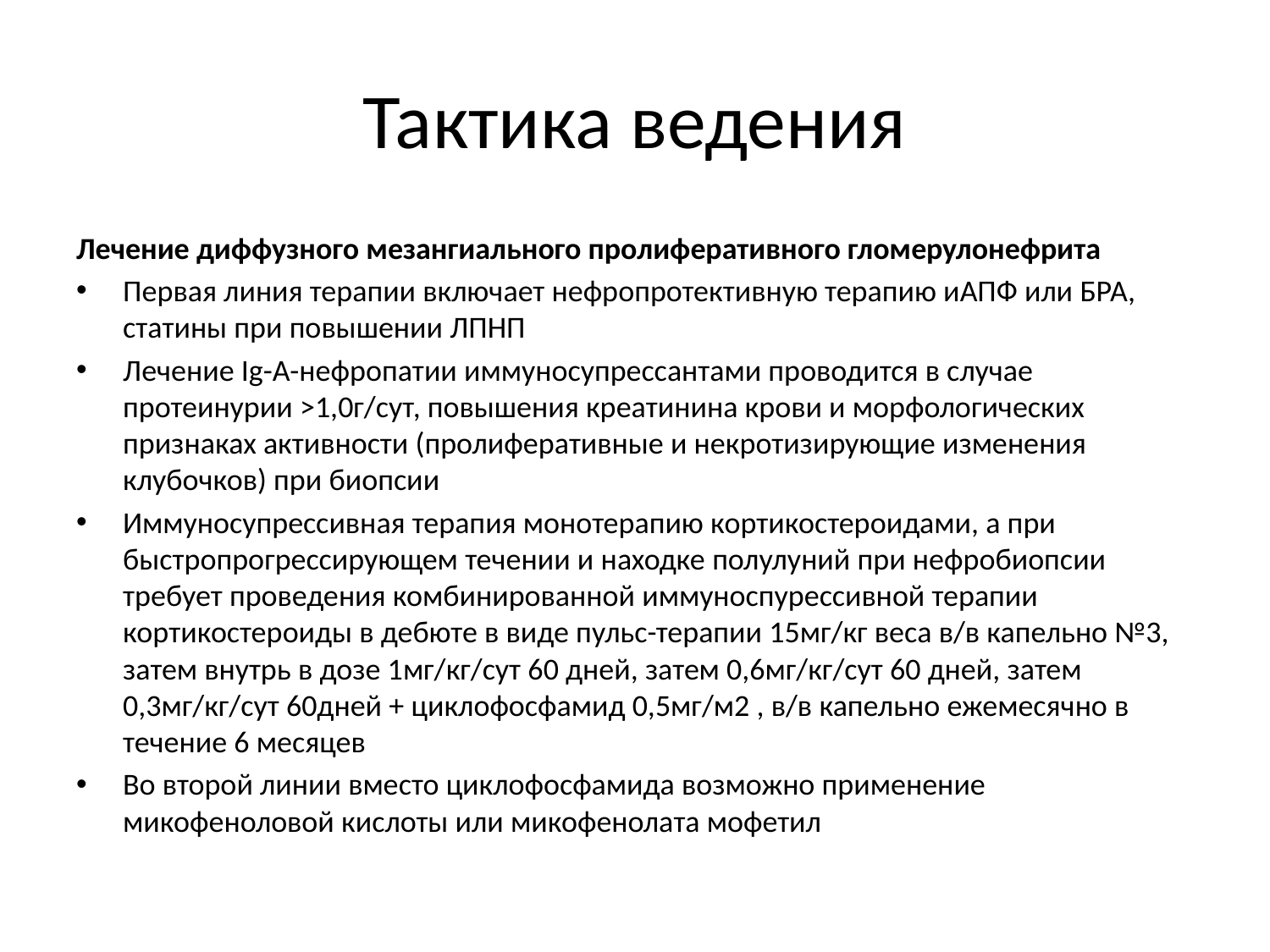

# Тактика ведения
Лечение диффузного мезангиального пролиферативного гломерулонефрита
Первая линия терапии включает нефропротективную терапию иАПФ или БРА, статины при повышении ЛПНП
Лечение Ig-A-нефропатии иммуносупрессантами проводится в случае протеинурии >1,0г/сут, повышения креатинина крови и морфологических признаках активности (пролиферативные и некротизирующие изменения клубочков) при биопсии
Иммуносупрессивная терапия монотерапию кортикостероидами, а при быстропрогрессирующем течении и находке полулуний при нефробиопсии требует проведения комбинированной иммуноспурессивной терапии кортикостероиды в дебюте в виде пульс-терапии 15мг/кг веса в/в капельно №3, затем внутрь в дозе 1мг/кг/сут 60 дней, затем 0,6мг/кг/сут 60 дней, затем 0,3мг/кг/сут 60дней + циклофосфамид 0,5мг/м2 , в/в капельно ежемесячно в течение 6 месяцев
Во второй линии вместо циклофосфамида возможно применение микофеноловой кислоты или микофенолата мофетил